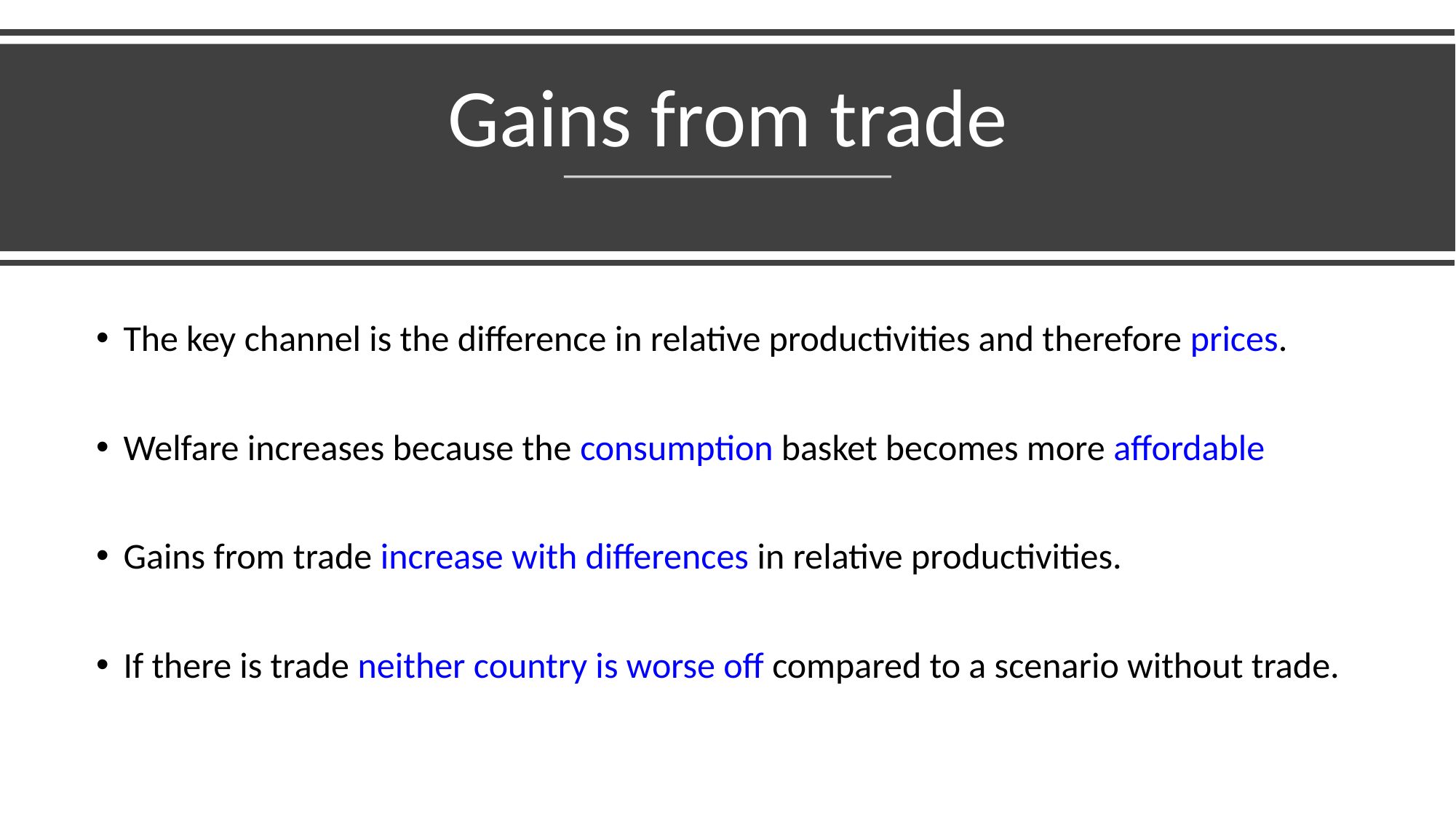

# Gains from trade
The key channel is the difference in relative productivities and therefore prices.

Welfare increases because the consumption basket becomes more affordable

Gains from trade increase with differences in relative productivities.

If there is trade neither country is worse off compared to a scenario without trade.